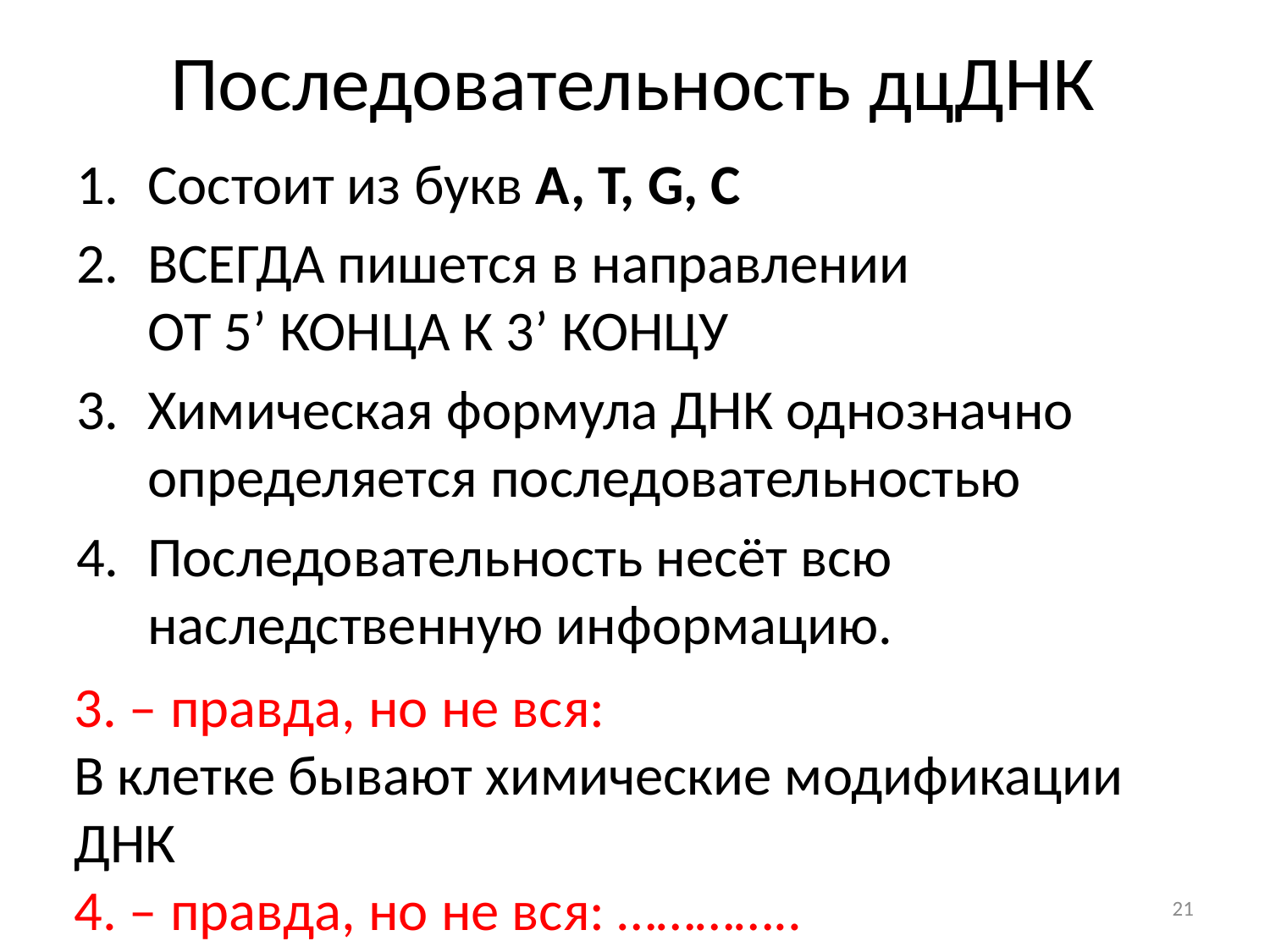

# Последовательность дцДНК
Состоит из букв A, T, G, C
ВСЕГДА пишется в направлении
ОТ 5’ КОНЦА К 3’ КОНЦУ
Химическая формула ДНК однозначно определяется последовательностью
Последовательность несёт всю наследственную информацию.
3. – правда, но не вся:
В клетке бывают химические модификации ДНК
4. – правда, но не вся: …………..
21